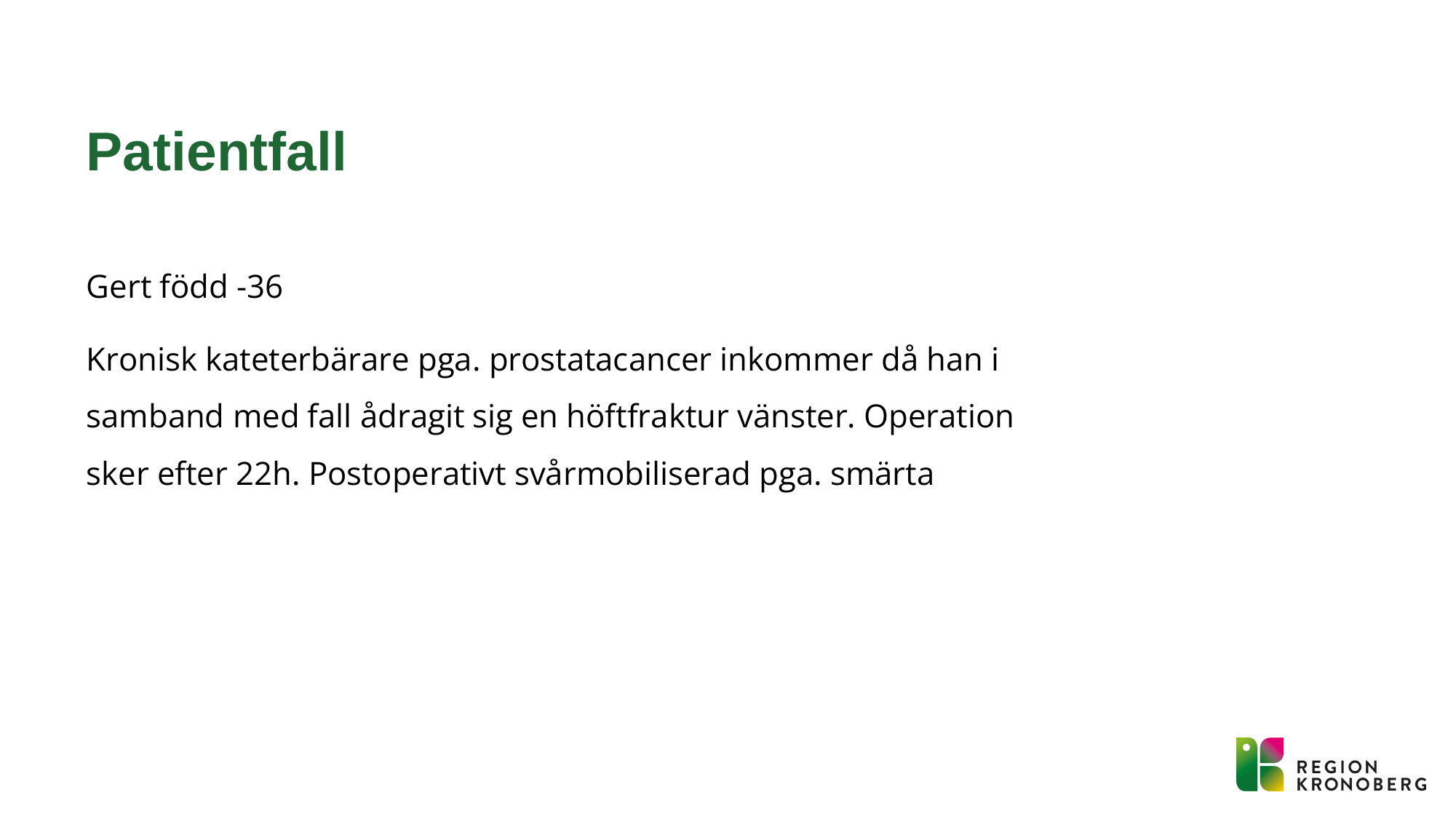

# Patientfall
Gert född -36
Kronisk kateterbärare pga. prostatacancer inkommer då han i samband med fall ådragit sig en höftfraktur vänster. Operation sker efter 22h. Postoperativt svårmobiliserad pga. smärta